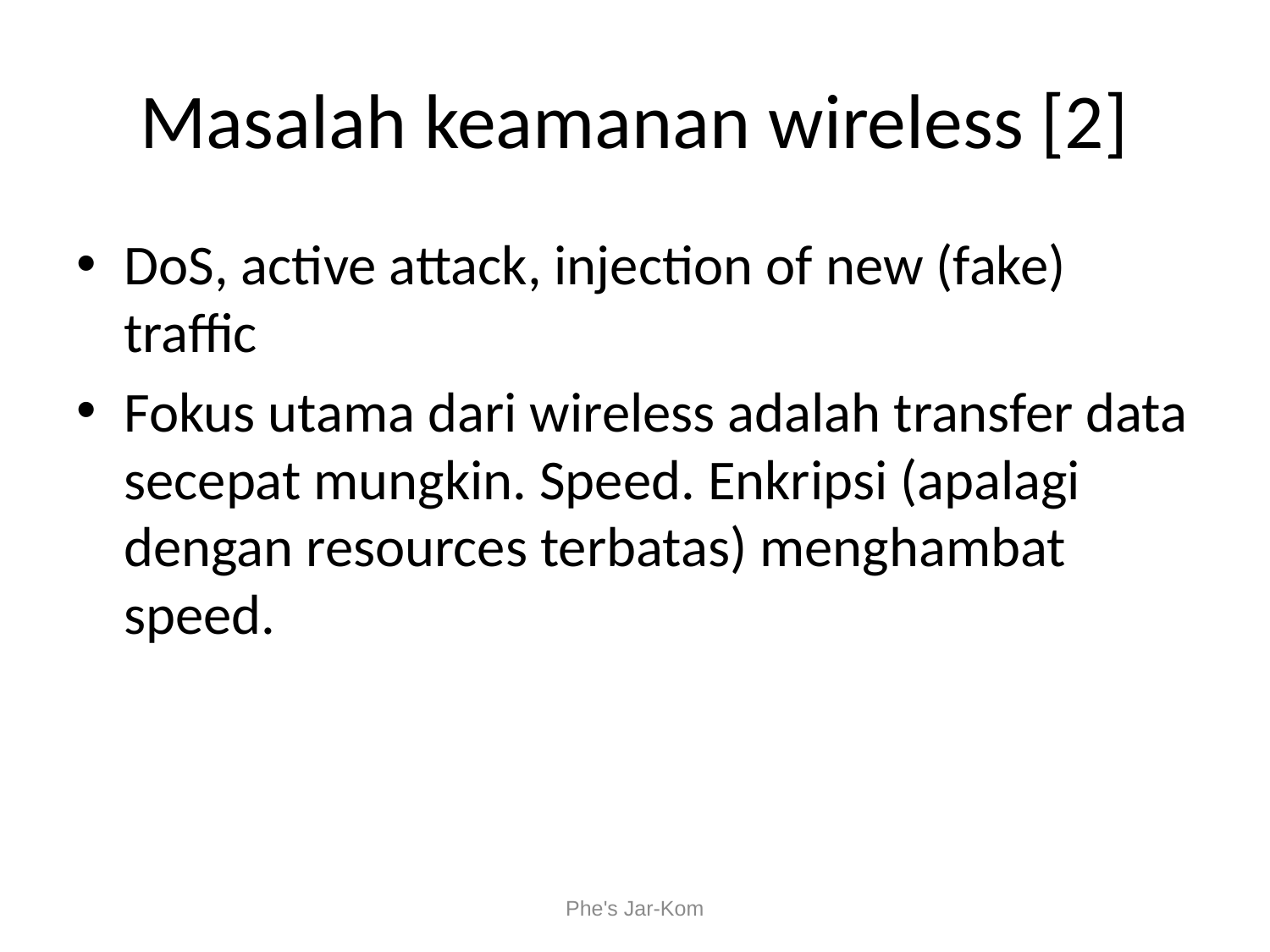

# Masalah keamanan wireless [2]
DoS, active attack, injection of new (fake) traffic
Fokus utama dari wireless adalah transfer data secepat mungkin. Speed. Enkripsi (apalagi dengan resources terbatas) menghambat speed.

Phe's Jar-Kom